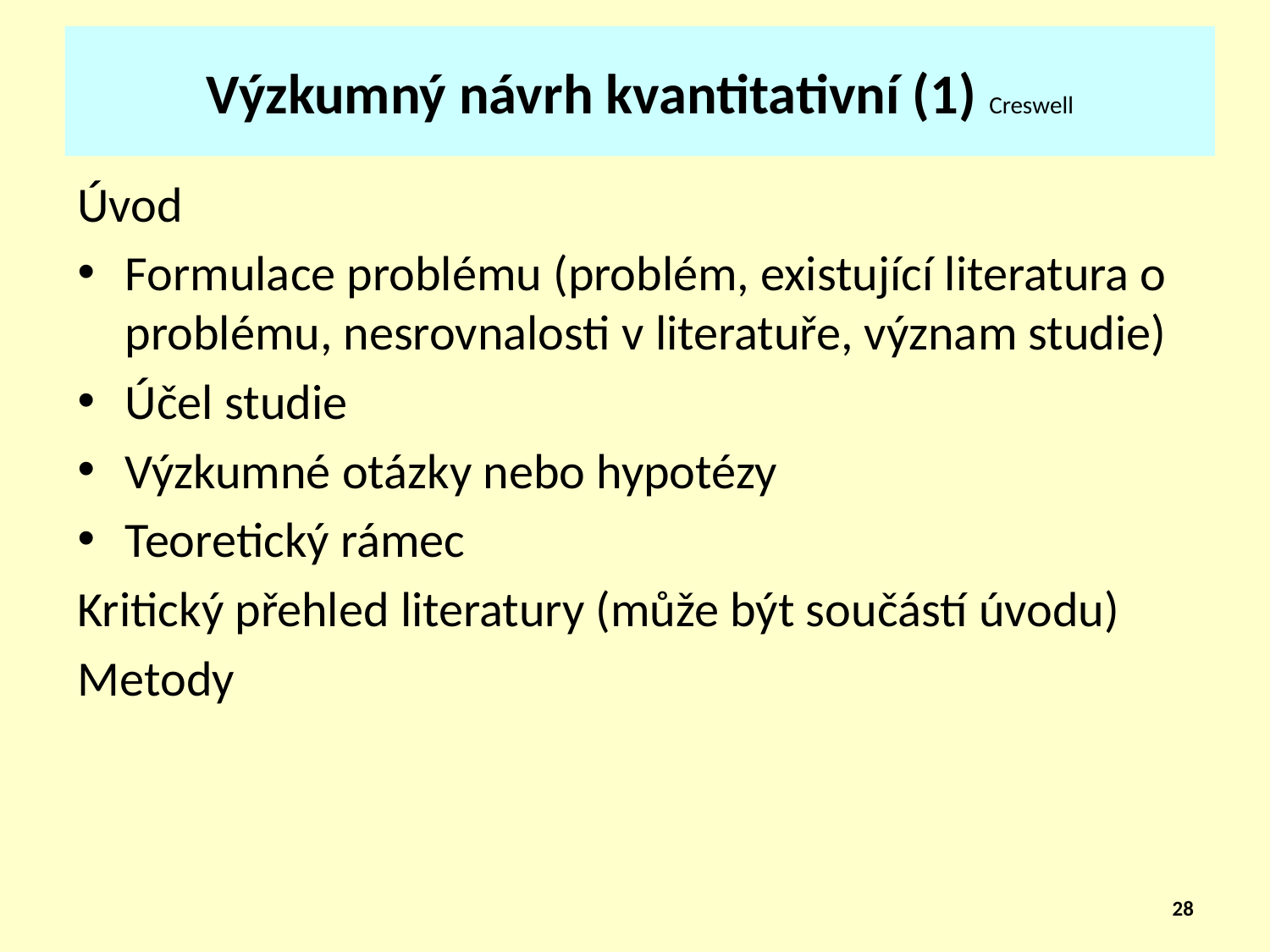

# Výzkumný návrh kvantitativní (1) Creswell
Úvod
Formulace problému (problém, existující literatura o problému, nesrovnalosti v literatuře, význam studie)
Účel studie
Výzkumné otázky nebo hypotézy
Teoretický rámec
Kritický přehled literatury (může být součástí úvodu)
Metody
28